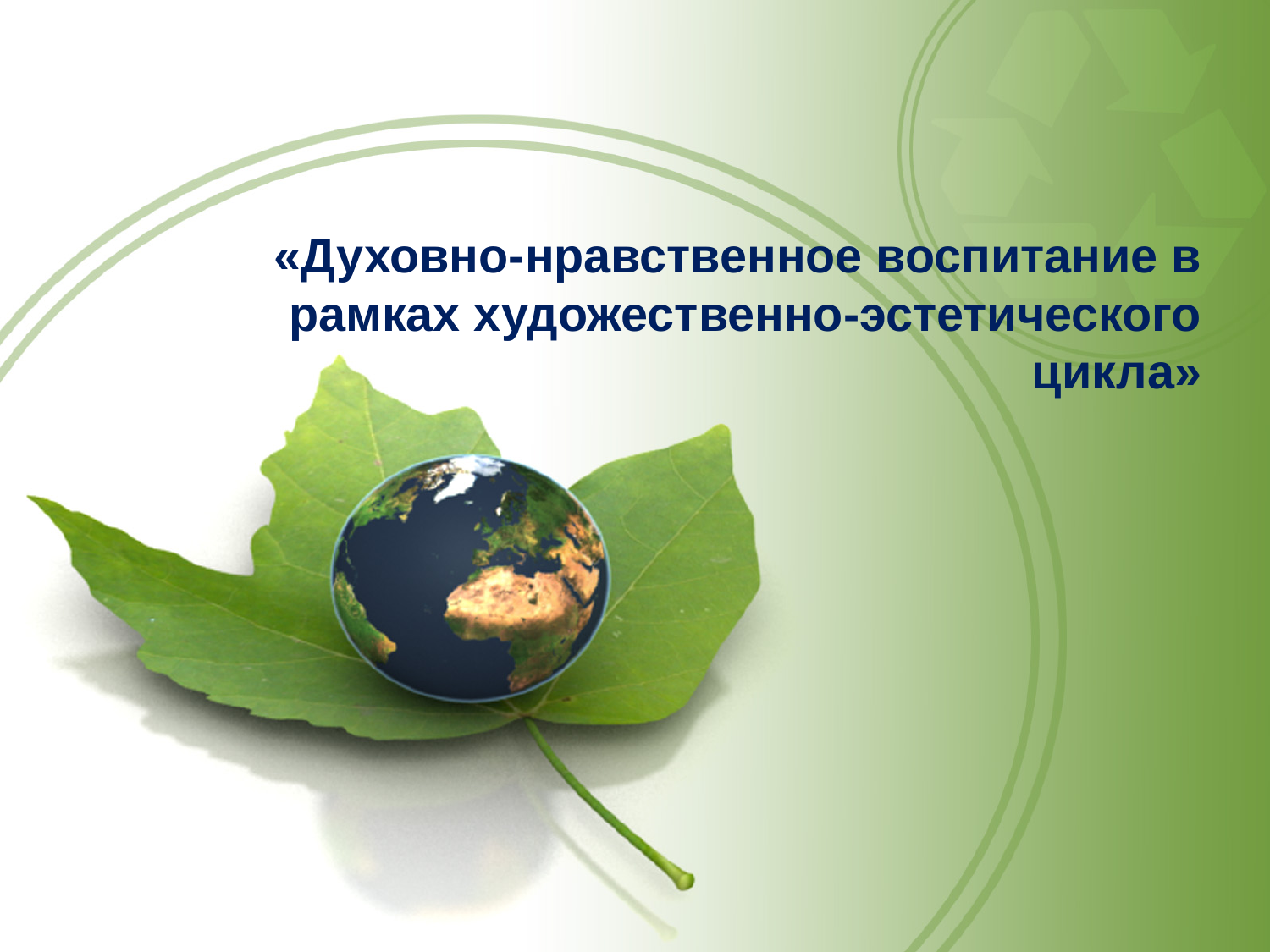

# «Духовно-нравственное воспитание в рамках художественно-эстетического цикла»